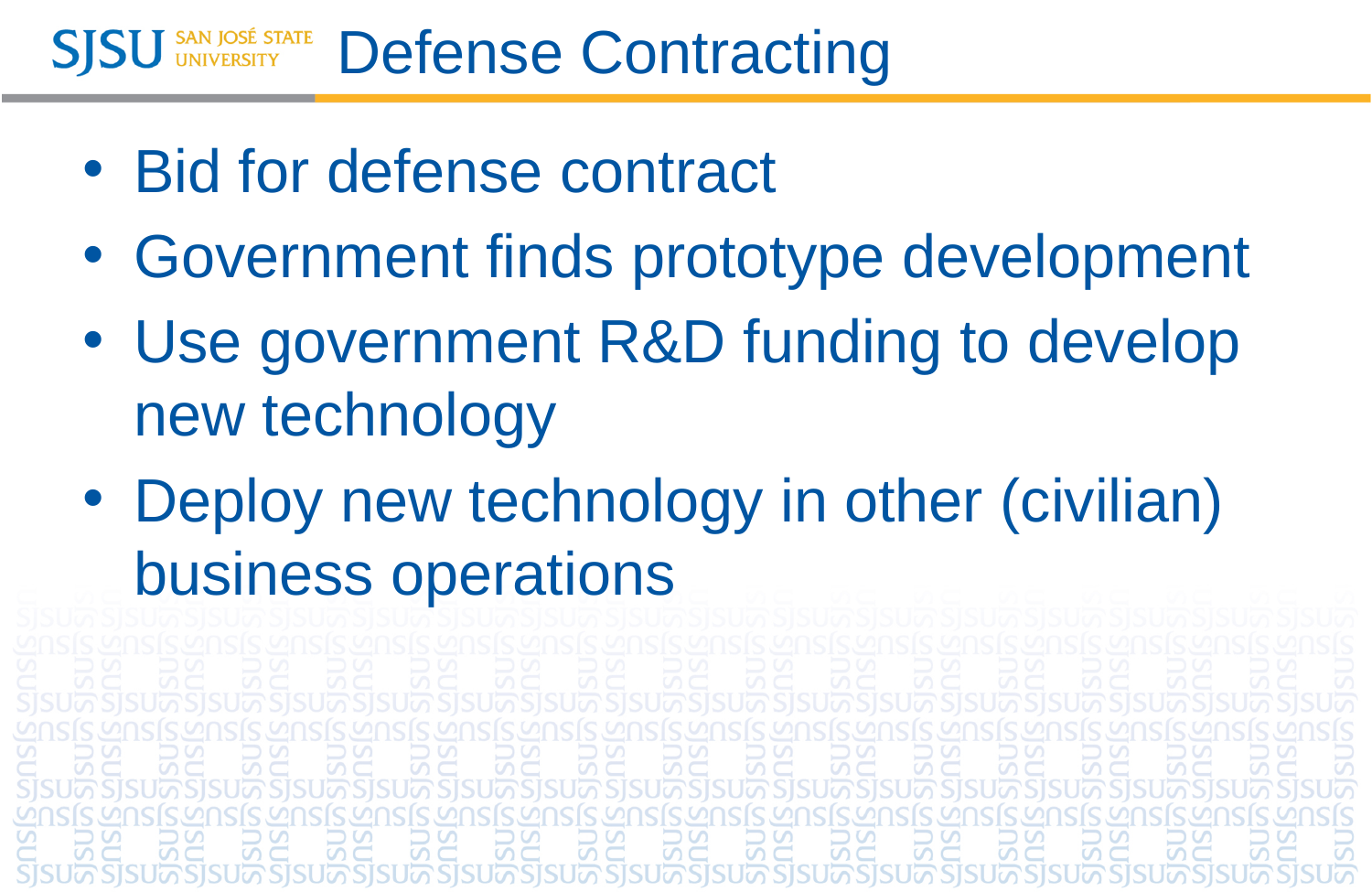

# Defense Contracting
Bid for defense contract
Government finds prototype development
Use government R&D funding to develop new technology
Deploy new technology in other (civilian) business operations